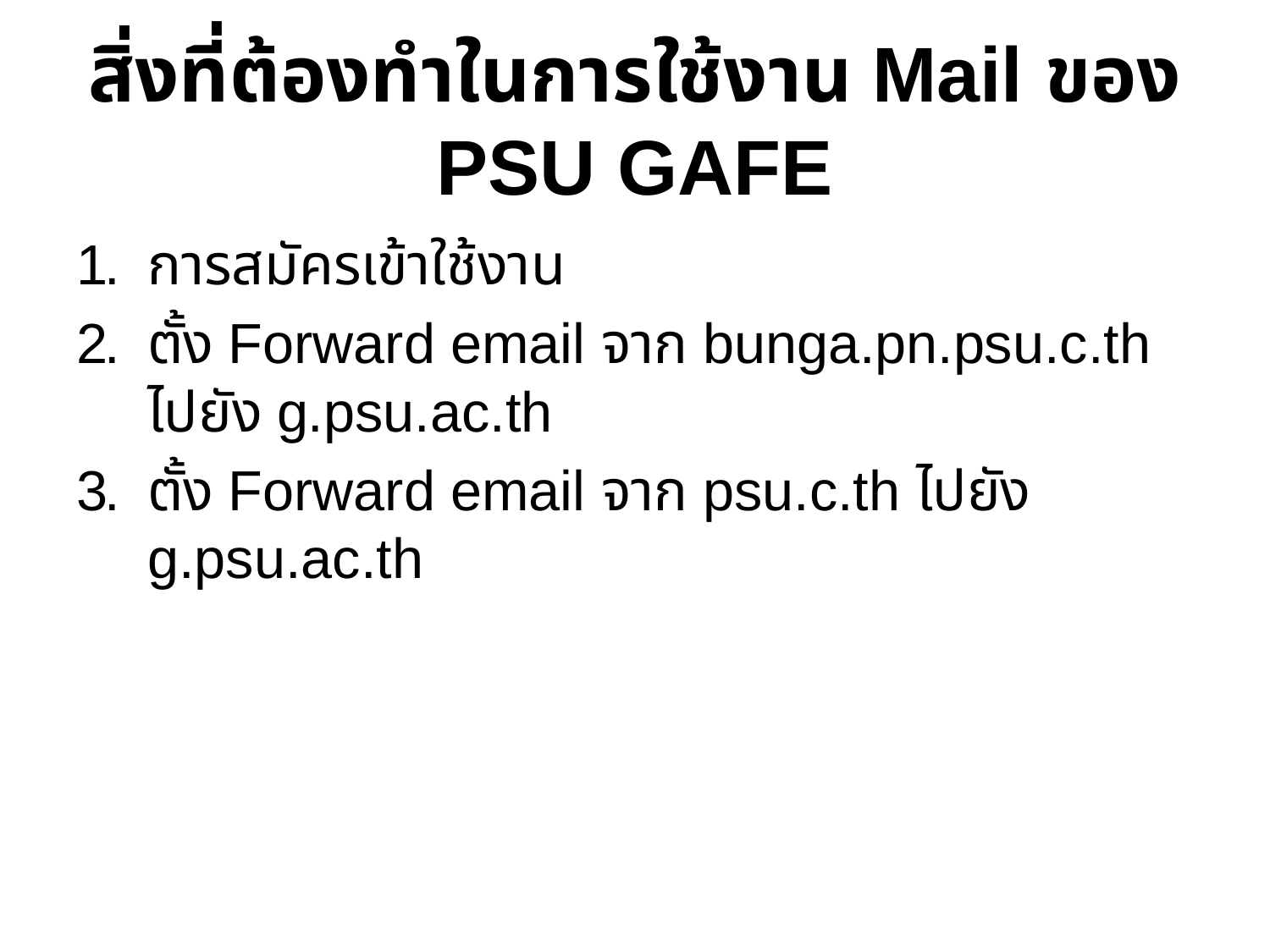

# สิ่งที่ต้องทำในการใช้งาน Mail ของ PSU GAFE
การสมัครเข้าใช้งาน
ตั้ง Forward email จาก bunga.pn.psu.c.th ไปยัง g.psu.ac.th
ตั้ง Forward email จาก psu.c.th ไปยัง g.psu.ac.th